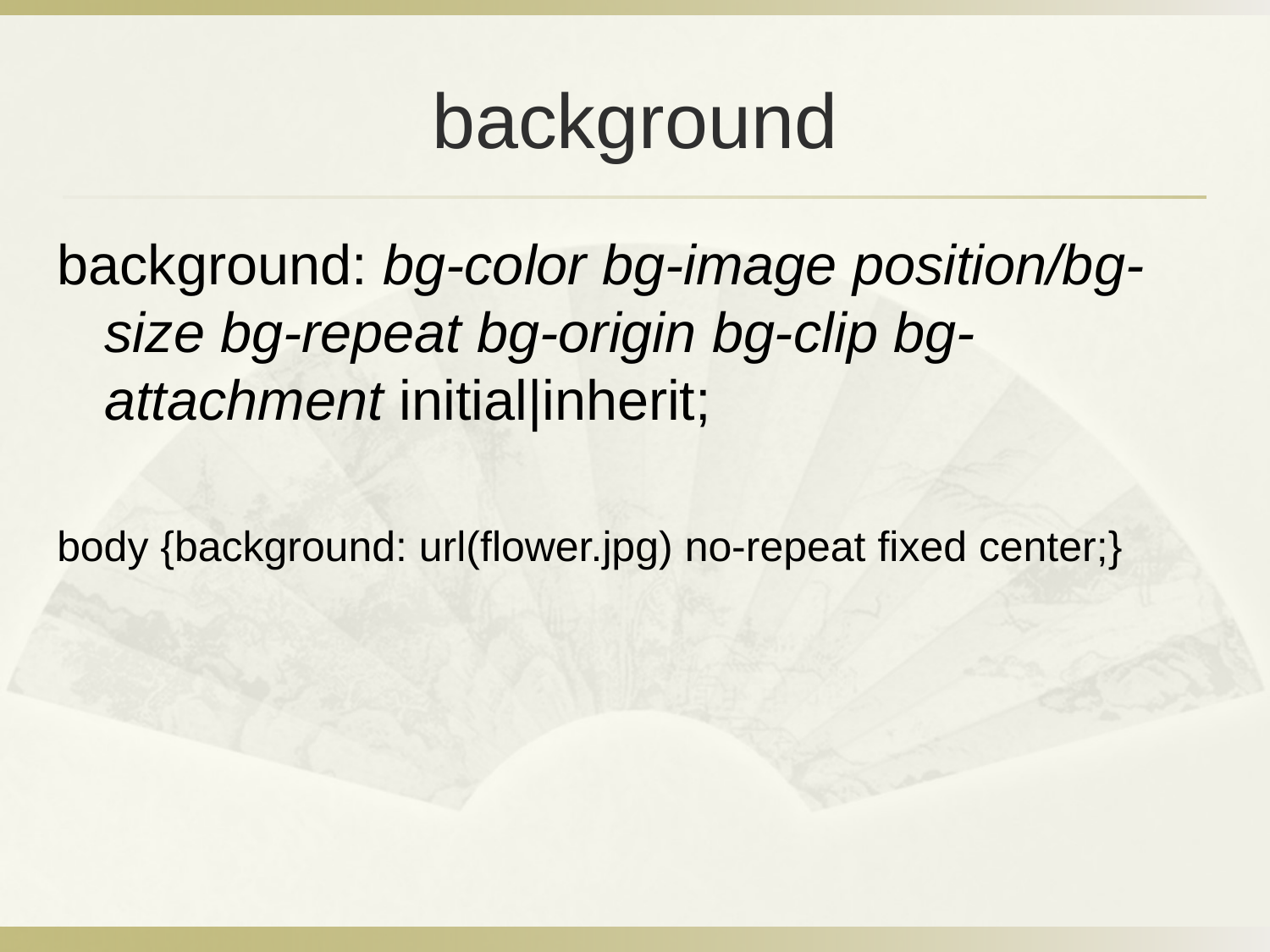

# background
background: bg-color bg-image position/bg-size bg-repeat bg-origin bg-clip bg-attachment initial|inherit;

body {background: url(flower.jpg) no-repeat fixed center;}